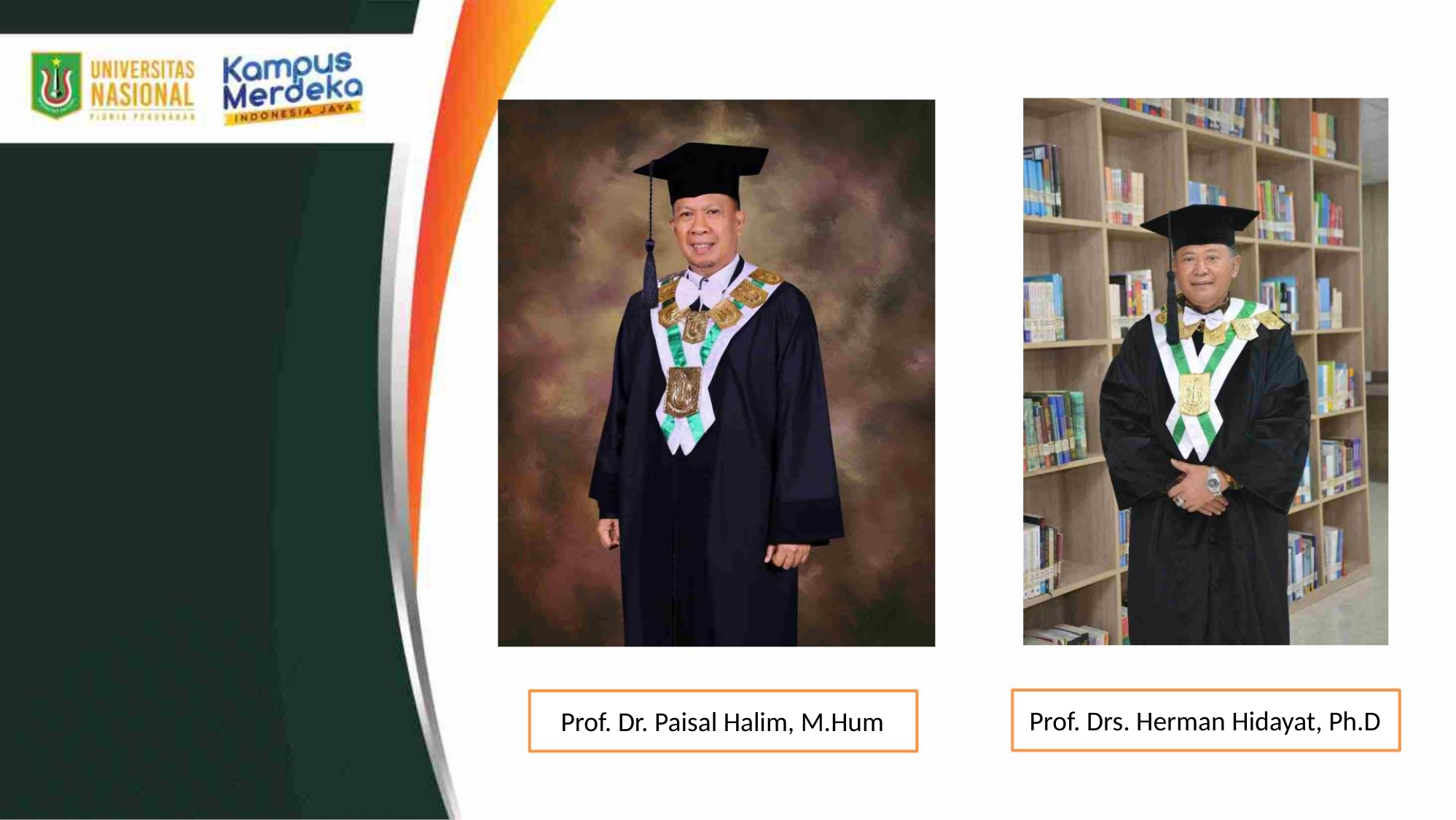

Prof. Drs. Herman Hidayat, Ph.D
Prof. Dr. Paisal Halim, M.Hum